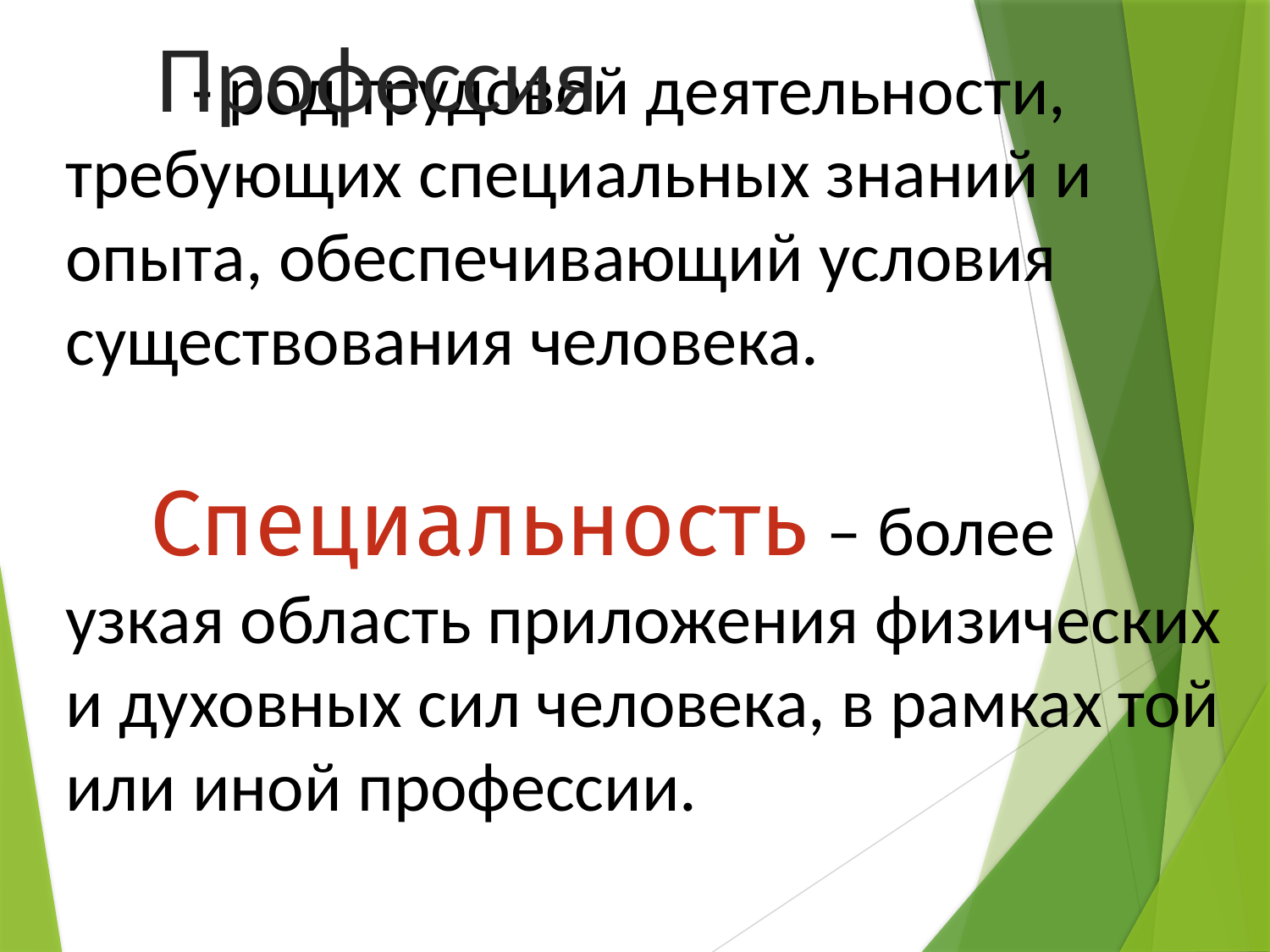

Профессия
# - род трудовой деятельности, требующих специальных знаний и опыта, обеспечивающий условия существования человека. Специальность – более узкая область приложения физических и духовных сил человека, в рамках той или иной профессии.